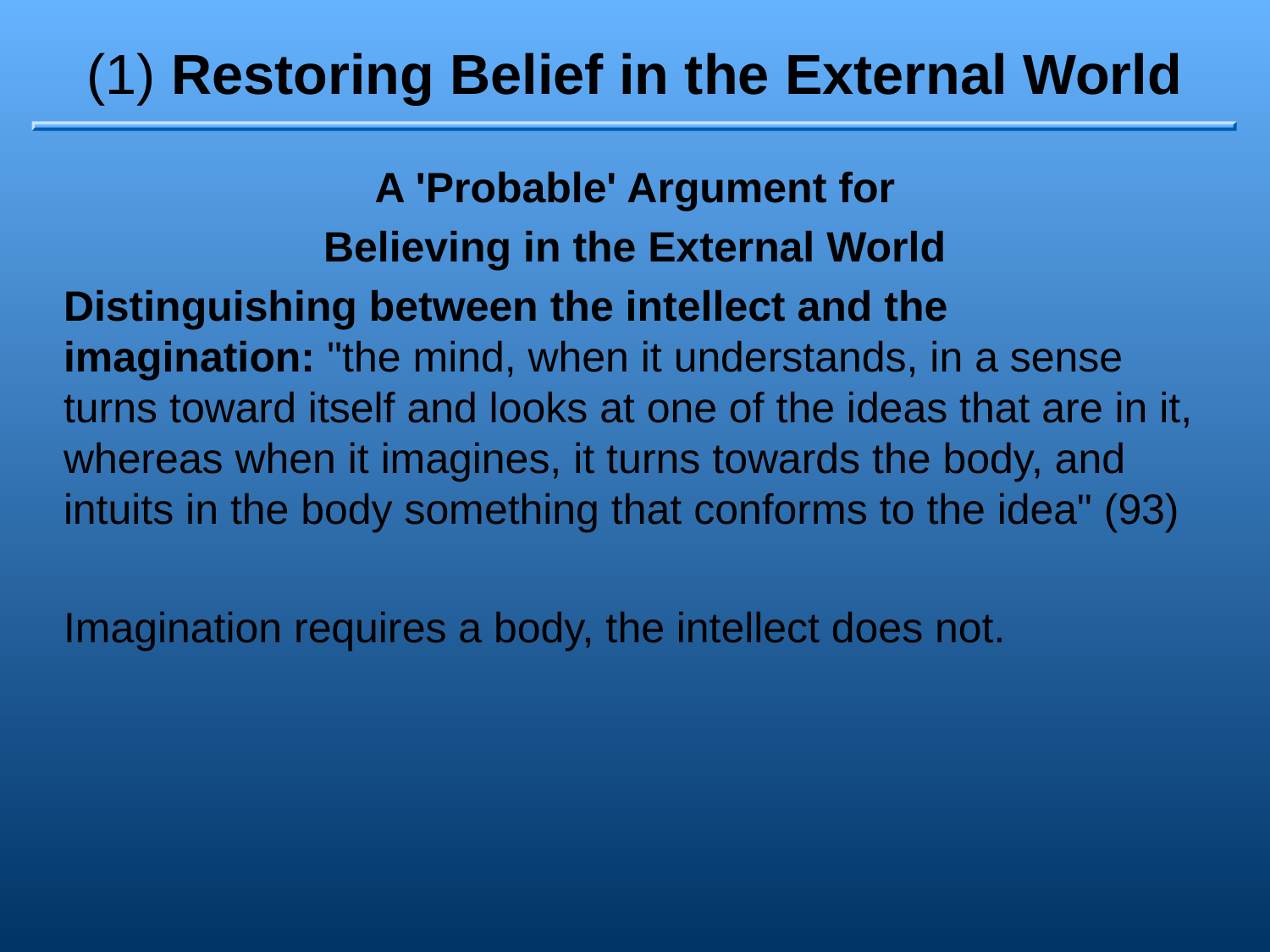

# (1) Restoring Belief in the External World

A 'Probable' Argument for
Believing in the External World
Distinguishing between the intellect and the imagination: "the mind, when it understands, in a sense turns toward itself and looks at one of the ideas that are in it, whereas when it imagines, it turns towards the body, and intuits in the body something that conforms to the idea" (93)

Imagination requires a body, the intellect does not.